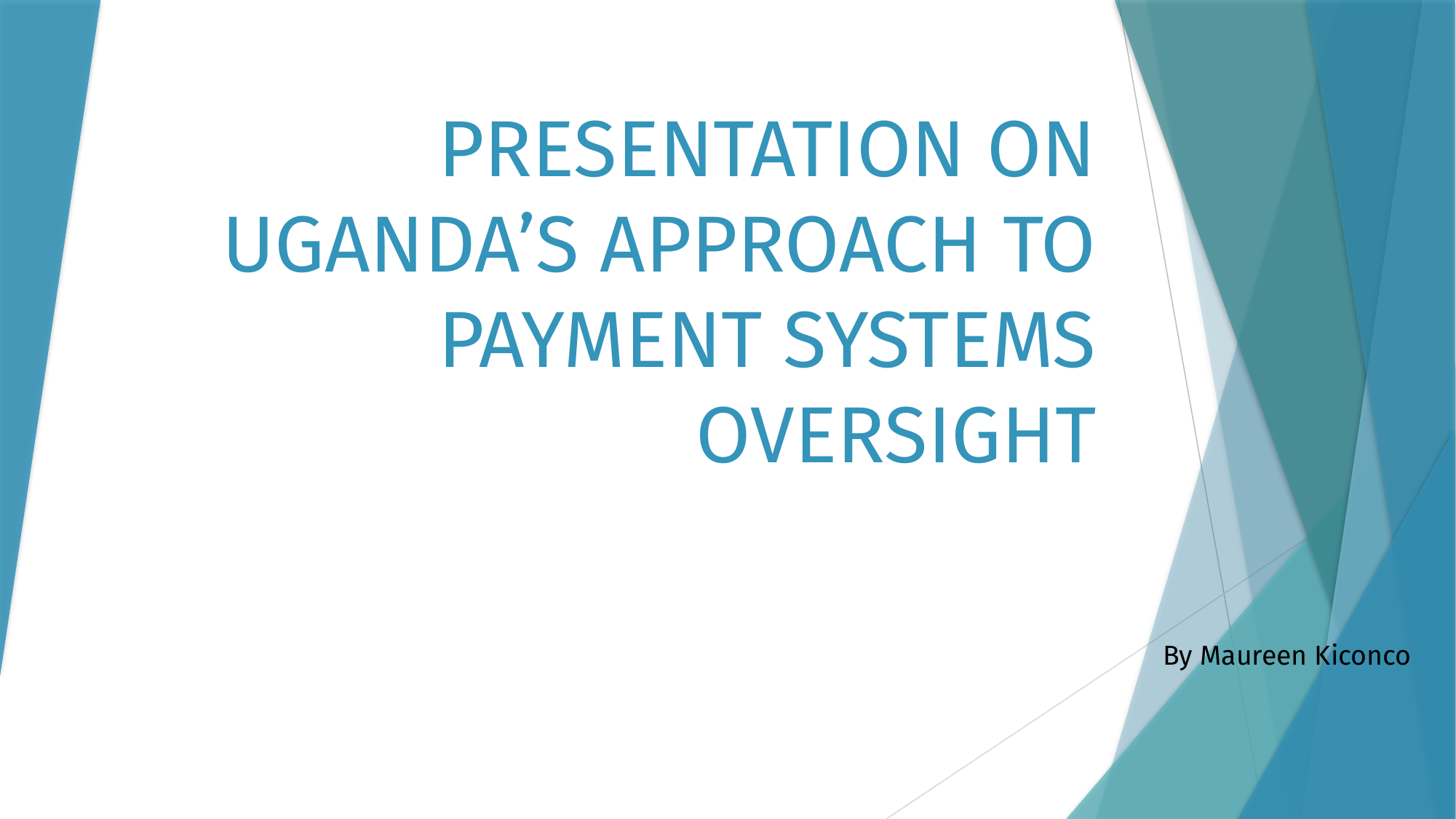

# PRESENTATION ON UGANDA’S APPROACH TO PAYMENT SYSTEMS OVERSIGHT
By Maureen Kiconco